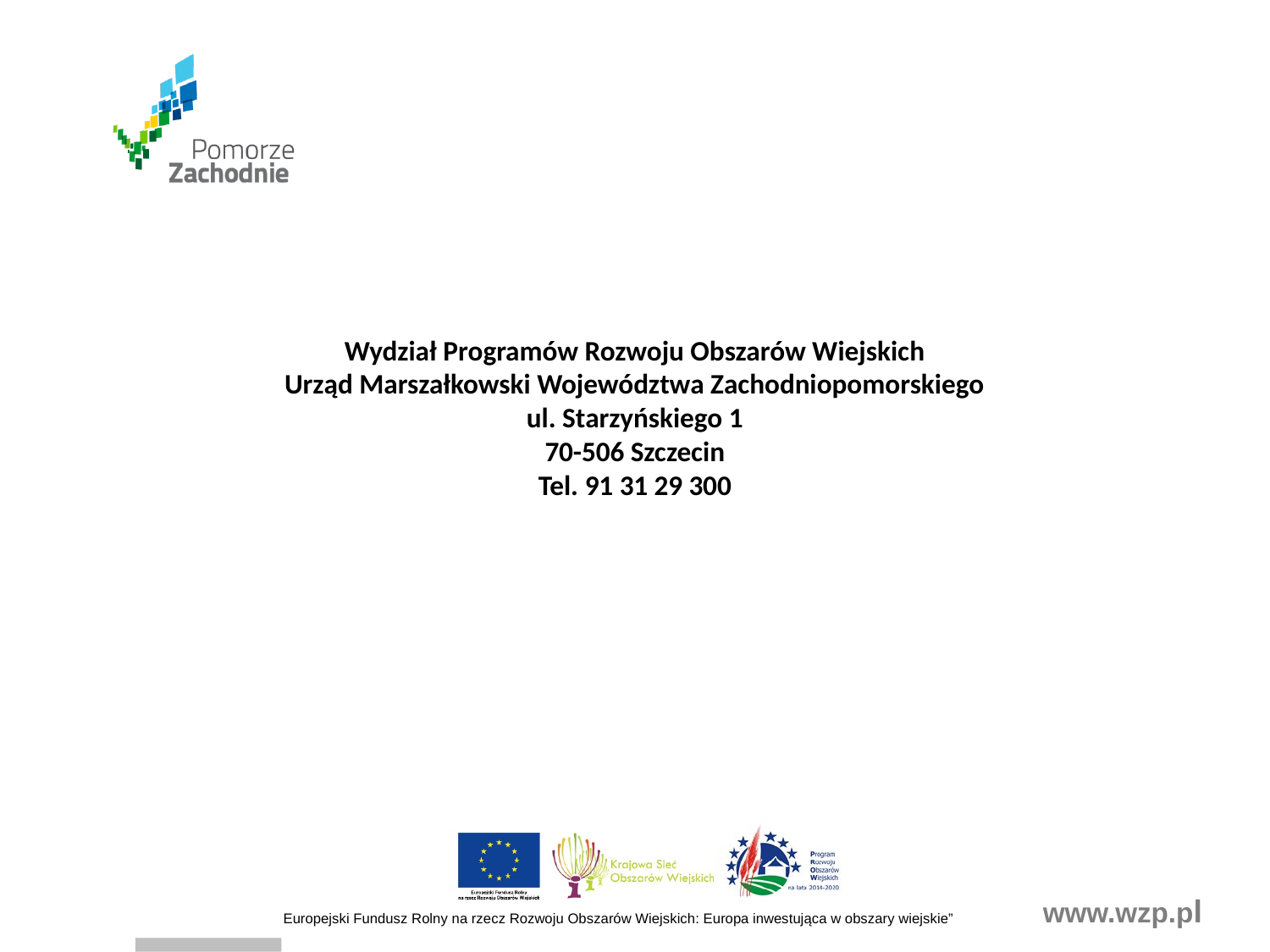

Wydział Programów Rozwoju Obszarów Wiejskich
Urząd Marszałkowski Województwa Zachodniopomorskiego
ul. Starzyńskiego 1
70-506 Szczecin
Tel. 91 31 29 300